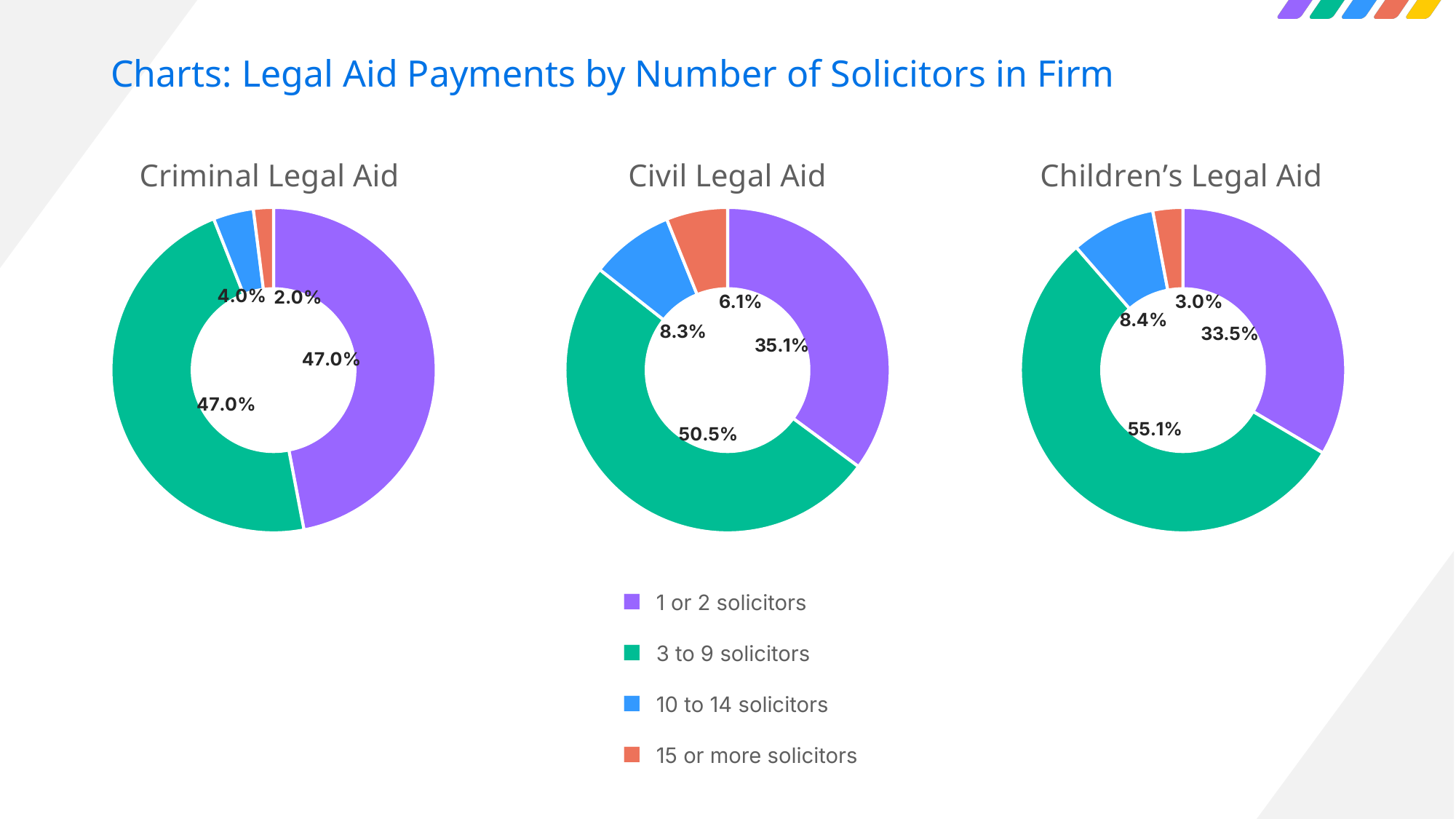

# Charts: Legal Aid Payments by Number of Solicitors in Firm

### Chart: Criminal Legal Aid

| Category | Criminal Legal Aid |
|---|---|
| 1 or 2 solicitors

 | 0.47 |
| 3-9 solicitors | 0.47 |
| 10-14 solicitors | 0.04 |
| 15 or more solicitors | 0.02 |

### Chart: Civil Legal Aid

| Category | Civil Legal Aid |
|---|---|
| 1 or 2 solicitors

 | 0.351 |
| 3-9 solicitors | 0.505 |
| 10-14 solicitors | 0.083 |
| 15 or more solicitors | 0.061 |

### Chart: Children’s Legal Aid

| Category | Children's Legal Aid |
|---|---|
| 1 or 2 solicitors

 | 0.335 |
| 3-9 solicitors | 0.551 |
| 10-14 solicitors | 0.084 |
| 15 or more solicitors | 0.03 |1 or 2 solicitors

3 to 9 solicitors

10 to 14 solicitors

15 or more solicitors